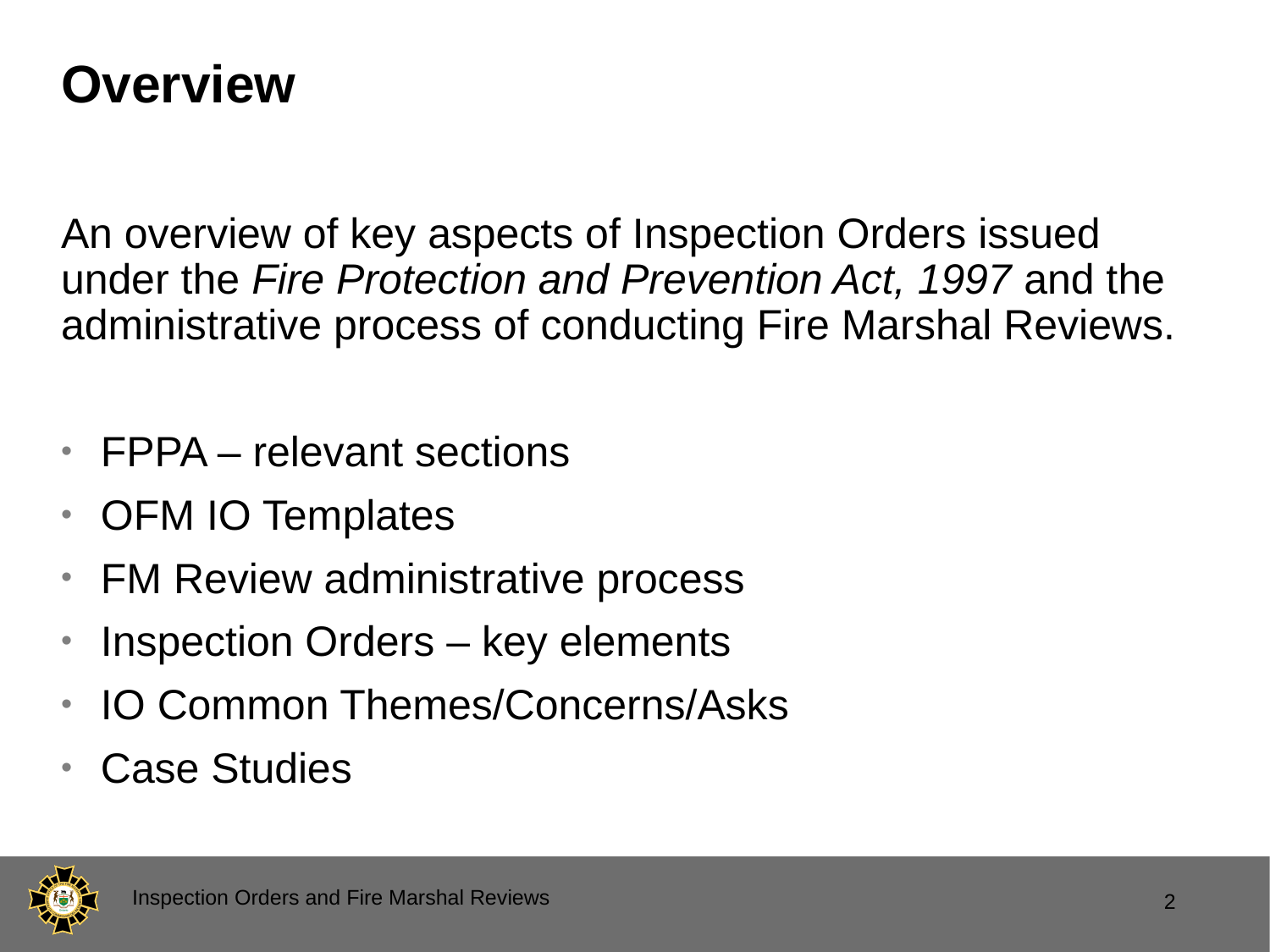

# Overview
An overview of key aspects of Inspection Orders issued under the Fire Protection and Prevention Act, 1997 and the administrative process of conducting Fire Marshal Reviews.

FPPA – relevant sections
OFM IO Templates
FM Review administrative process
Inspection Orders – key elements
IO Common Themes/Concerns/Asks
Case Studies
Inspection Orders and Fire Marshal Reviews
2